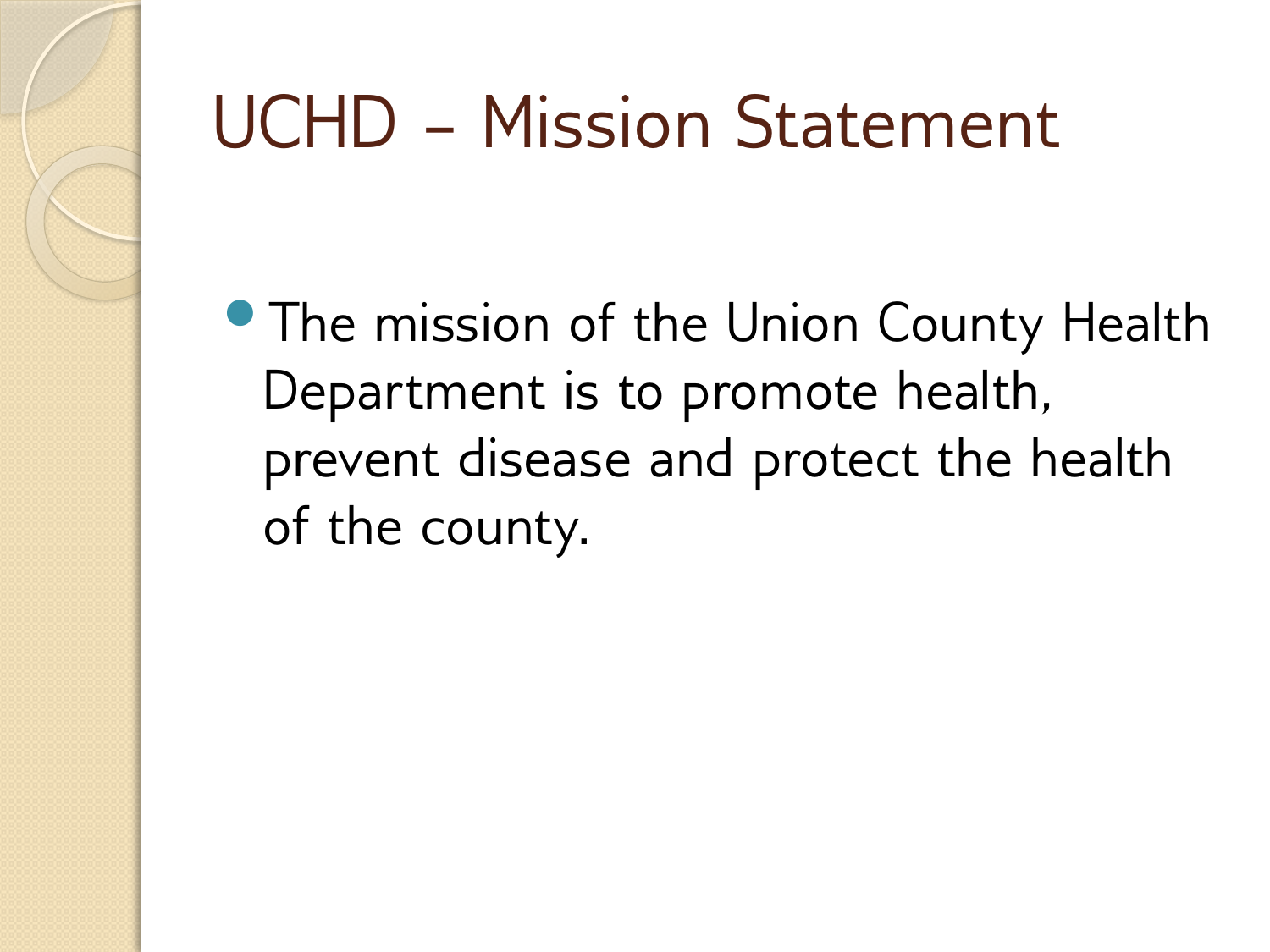

# UCHD – Mission Statement

The mission of the Union County Health Department is to promote health, prevent disease and protect the health of the county.